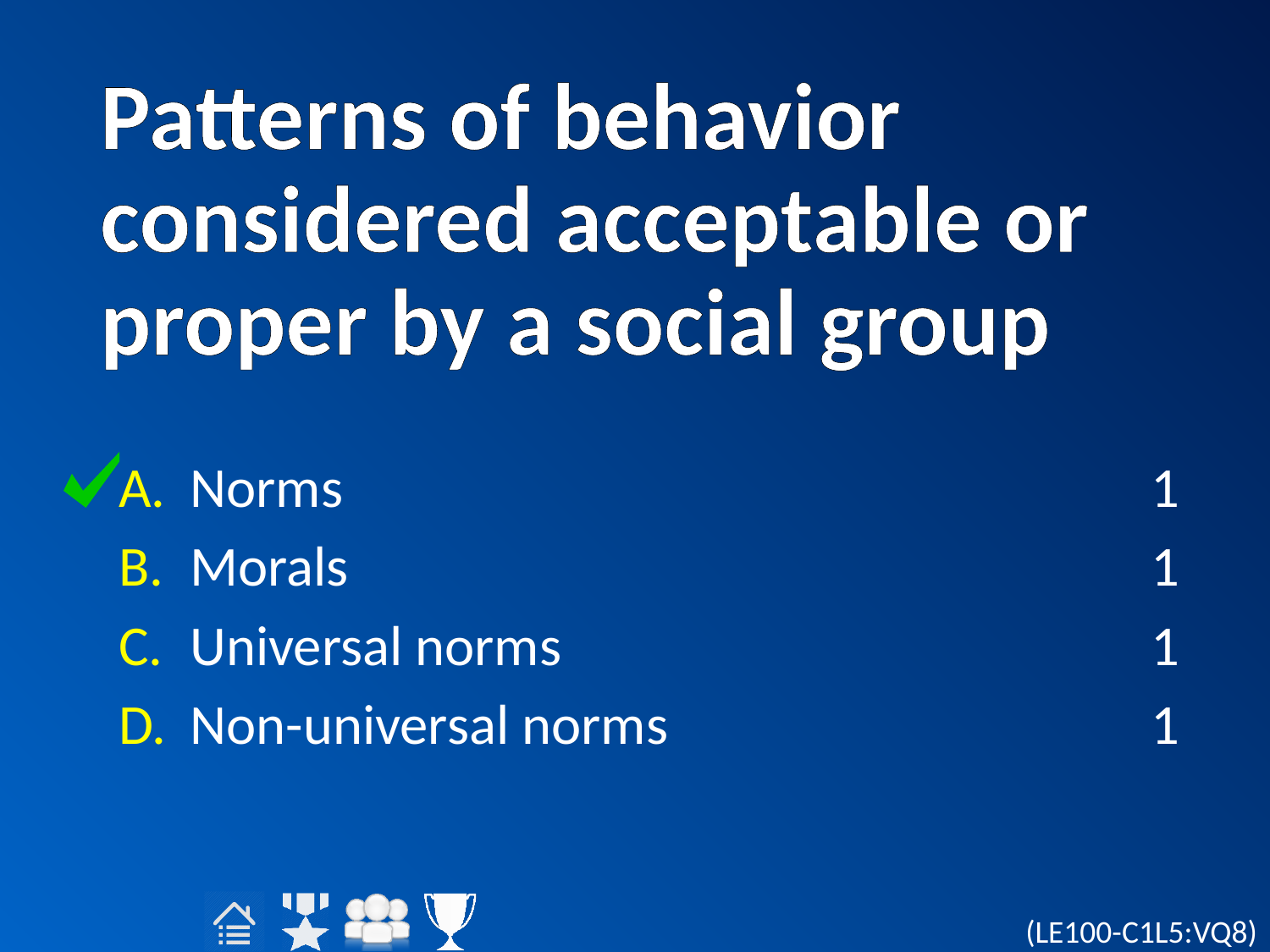

# Patterns of behavior considered acceptable or proper by a social group
Norms
Morals
Universal norms
Non-universal norms
1
1
1
1

(LE100-C1L5:VQ8)